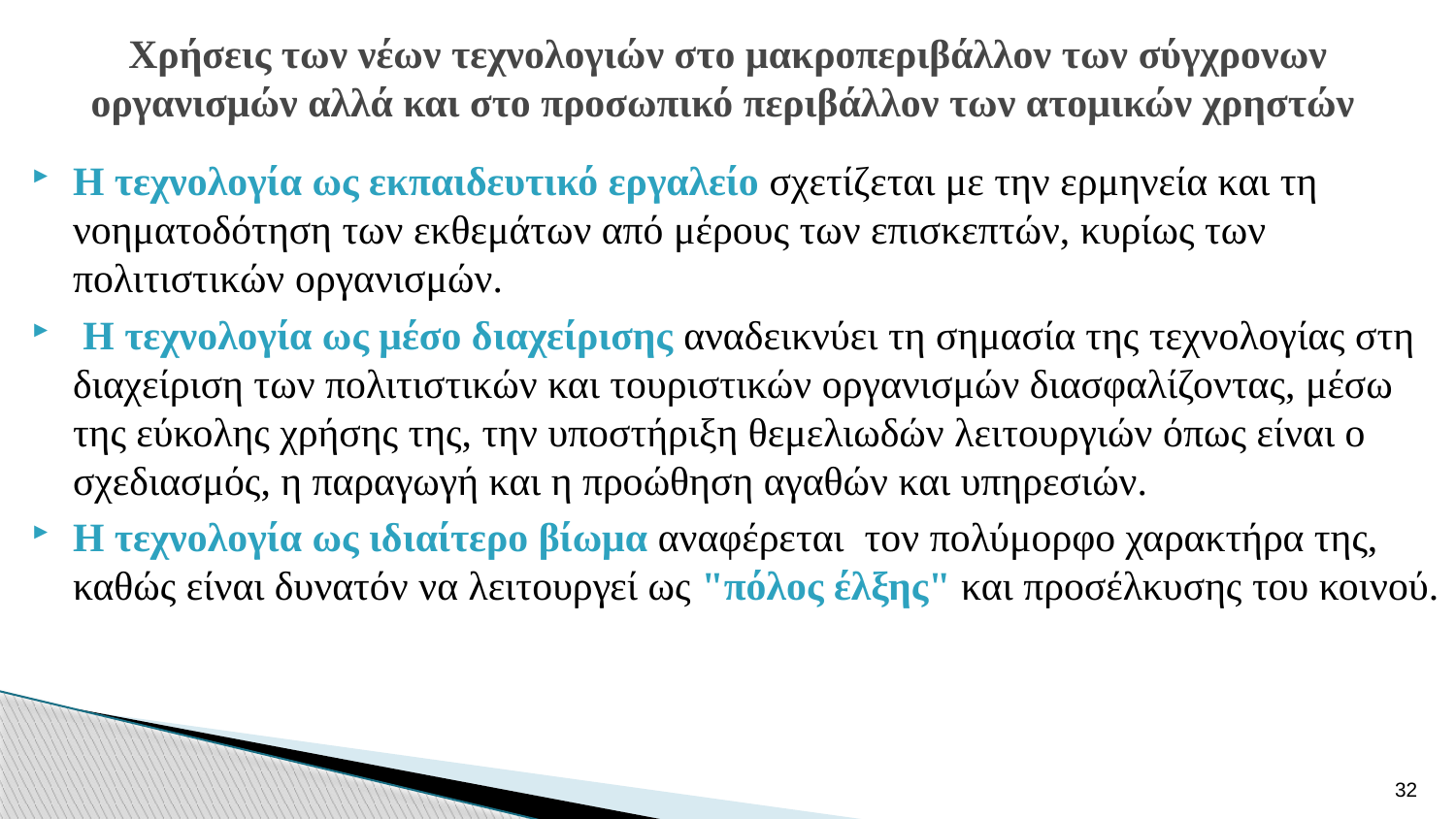

# Χρήσεις των νέων τεχνολογιών στο μακροπεριβάλλον των σύγχρονων οργανισμών αλλά και στο προσωπικό περιβάλλον των ατομικών χρηστών
Η τεχνολογία ως εκπαιδευτικό εργαλείο σχετίζεται με την ερμηνεία και τη νοηματοδότηση των εκθεμάτων από μέρους των επισκεπτών, κυρίως των πολιτιστικών οργανισμών.
 Η τεχνολογία ως μέσο διαχείρισης αναδεικνύει τη σημασία της τεχνολογίας στη διαχείριση των πολιτιστικών και τουριστικών οργανισμών διασφαλίζοντας, μέσω της εύκολης χρήσης της, την υποστήριξη θεμελιωδών λειτουργιών όπως είναι ο σχεδιασμός, η παραγωγή και η προώθηση αγαθών και υπηρεσιών.
Η τεχνολογία ως ιδιαίτερο βίωμα αναφέρεται  τον πολύμορφο χαρακτήρα της, καθώς είναι δυνατόν να λειτουργεί ως "πόλος έλξης" και προσέλκυσης του κοινού.
32